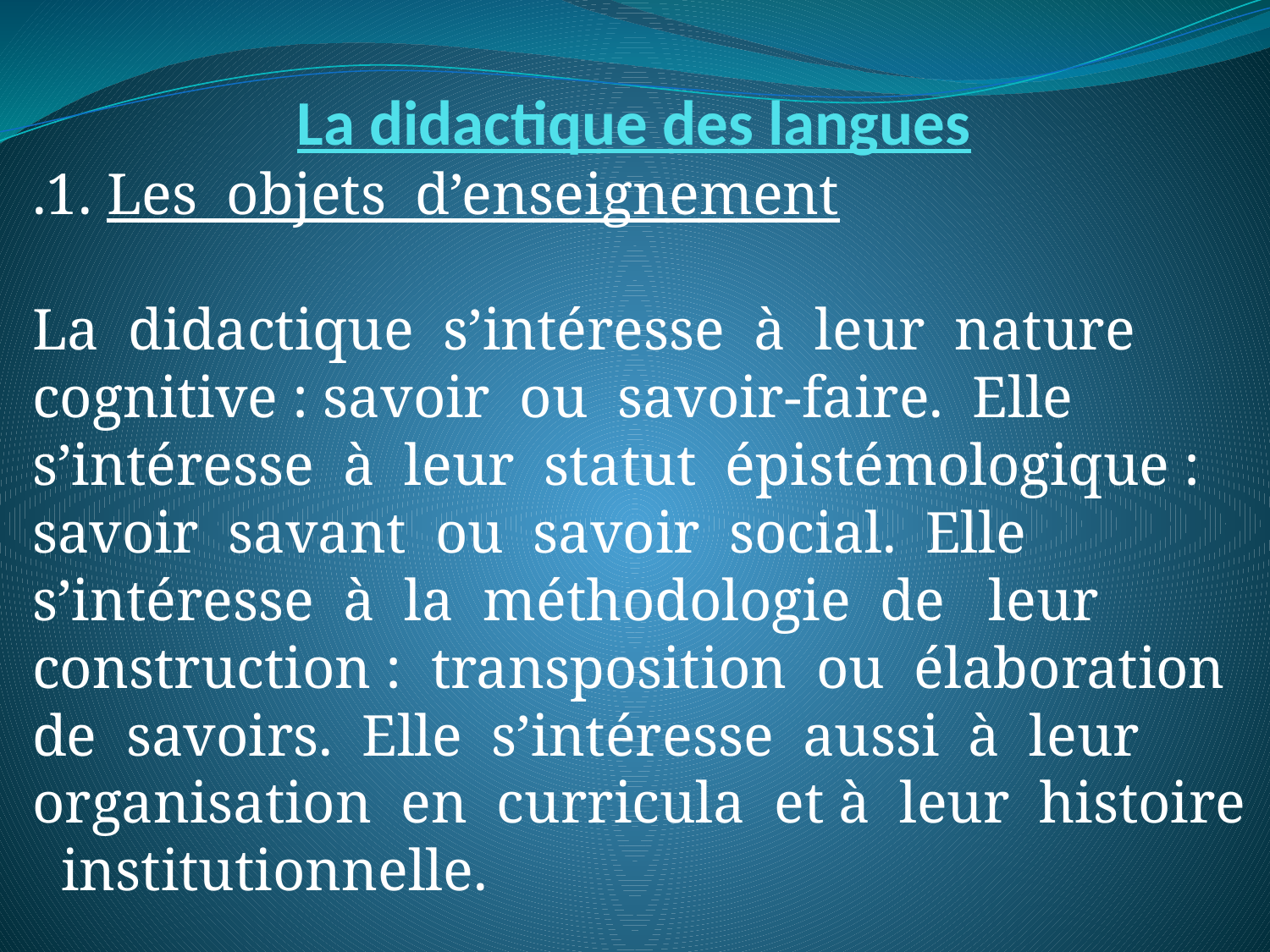

# La didactique des langues

.1. Les  objets  d’enseignement

La  didactique  s’intéresse  à  leur  nature  cognitive : savoir  ou  savoir-faire.  Elle  s’intéresse  à  leur  statut  épistémologique :  savoir  savant  ou  savoir  social.  Elle  s’intéresse  à  la  méthodologie  de   leur  construction :  transposition  ou  élaboration  de  savoirs.  Elle  s’intéresse  aussi  à  leur  organisation  en  curricula  et à  leur  histoire   institutionnelle.